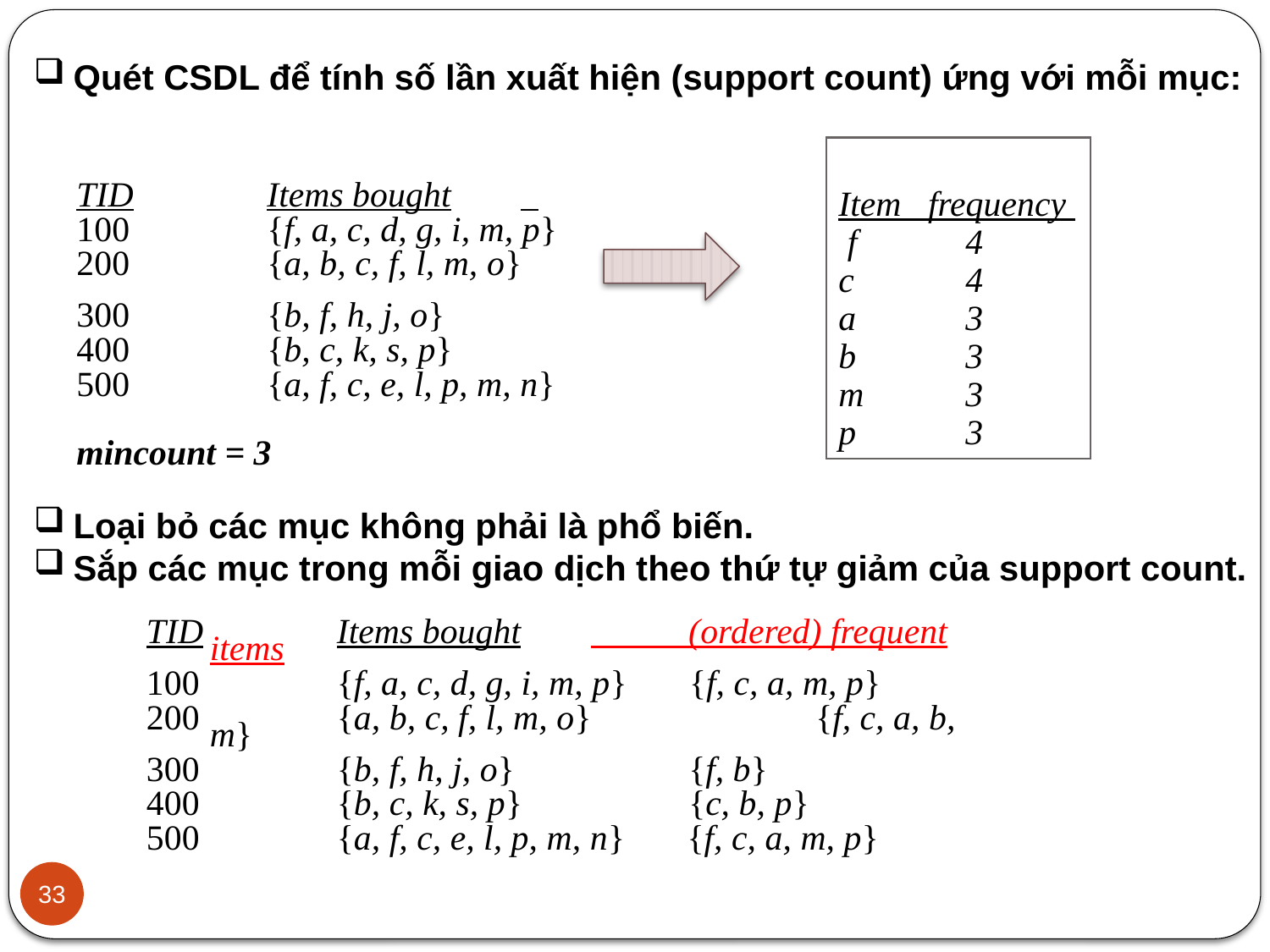

Quét CSDL để tính số lần xuất hiện (support count) ứng với mỗi mục:

TID		Items bought
100		{f, a, c, d, g, i, m, p}
200		{a, b, c, f, l, m, o}
300	 	{b, f, h, j, o}
400	 	{b, c, k, s, p}
500	 	{a, f, c, e, l, p, m, n}

mincount = 3

Item   frequency
 f	4
c	4
a	3
b	3
m	3
p	3

Loại bỏ các mục không phải là phổ biến.
Sắp các mục trong mỗi giao dịch theo thứ tự giảm của support count.
TID		Items bought	           (ordered) frequent items
100		{f, a, c, d, g, i, m, p}       {f, c, a, m, p}
200		{a, b, c, f, l, m, o}	           {f, c, a, b, m}
300	 	{b, f, h, j, o}	           {f, b}
400	 	{b, c, k, s, p}	           {c, b, p}
500	 	{a, f, c, e, l, p, m, n}       {f, c, a, m, p}
33